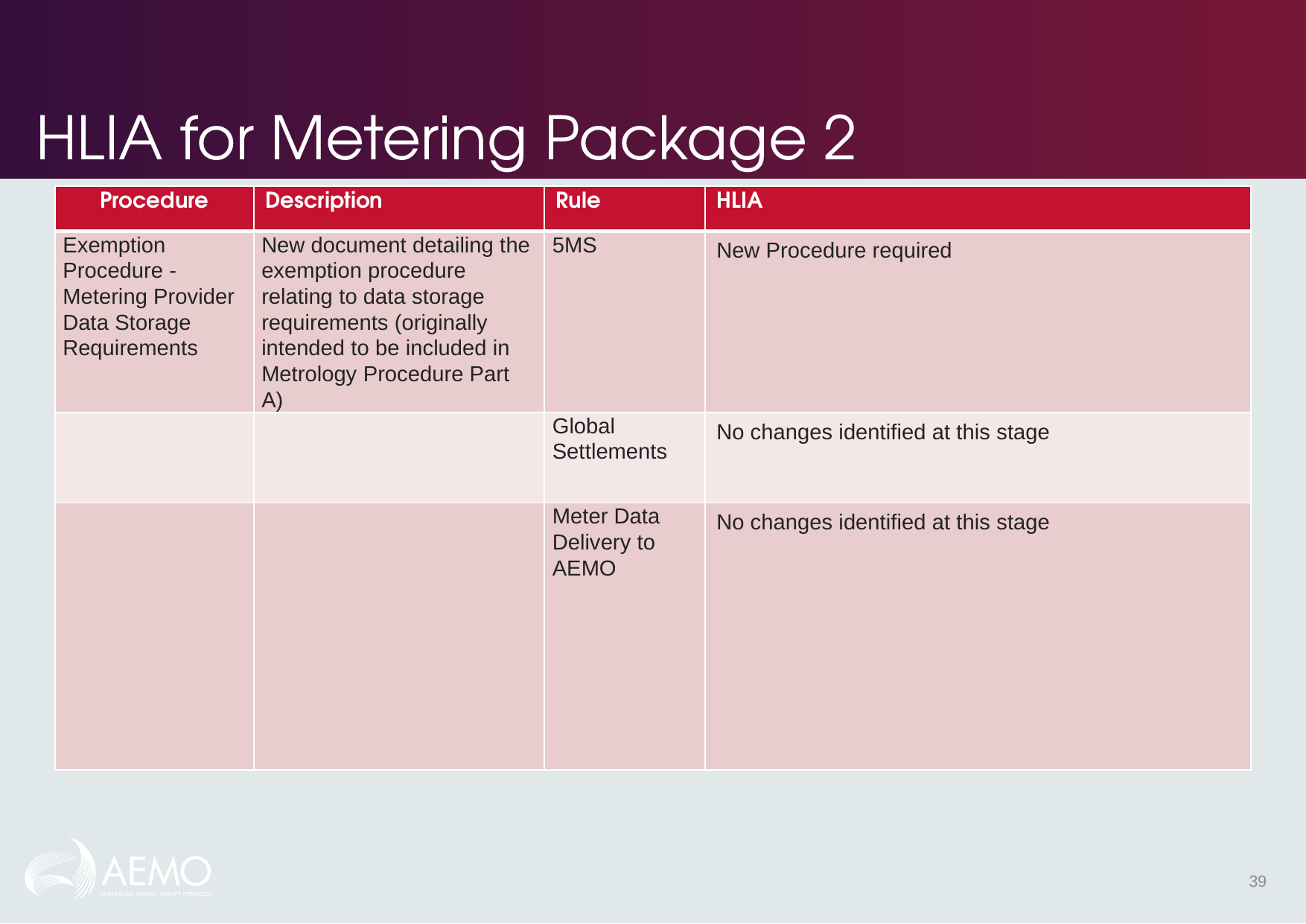

# HLIA for Metering Package 2
| Procedure | Description | Rule | HLIA |
| --- | --- | --- | --- |
| Exemption Procedure - Metering Provider Data Storage Requirements | New document detailing the exemption procedure relating to data storage requirements (originally intended to be included in Metrology Procedure Part A) | 5MS | New Procedure required |
|  |  | Global Settlements | No changes identified at this stage |
|  |  | Meter Data Delivery to AEMO | No changes identified at this stage |
39